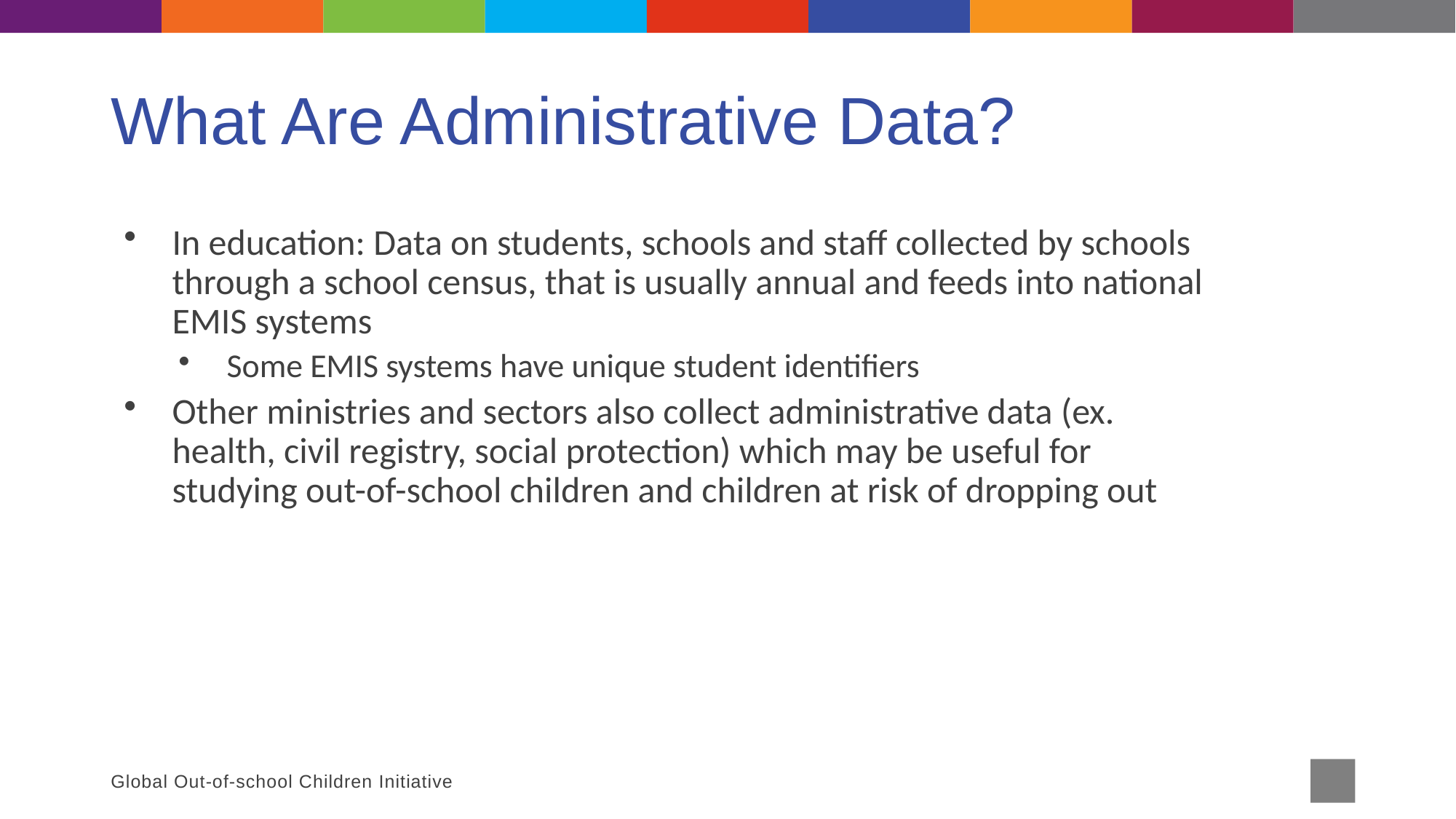

# What Are Administrative Data?
In education: Data on students, schools and staff collected by schools through a school census, that is usually annual and feeds into national EMIS systems
Some EMIS systems have unique student identifiers
Other ministries and sectors also collect administrative data (ex. health, civil registry, social protection) which may be useful for studying out-of-school children and children at risk of dropping out

Global Out-of-school Children Initiative
9